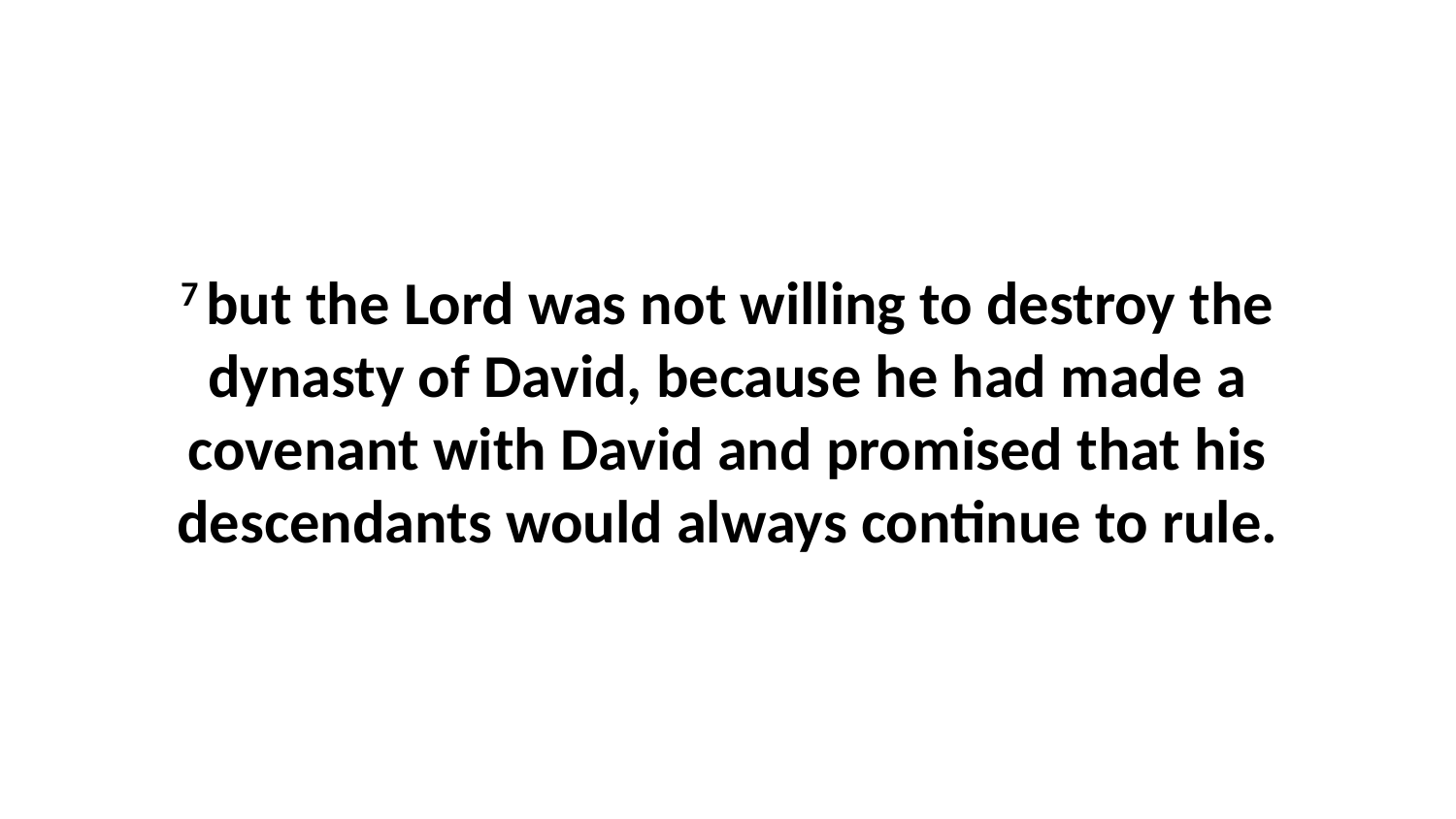

7 but the Lord was not willing to destroy the dynasty of David, because he had made a covenant with David and promised that his descendants would always continue to rule.